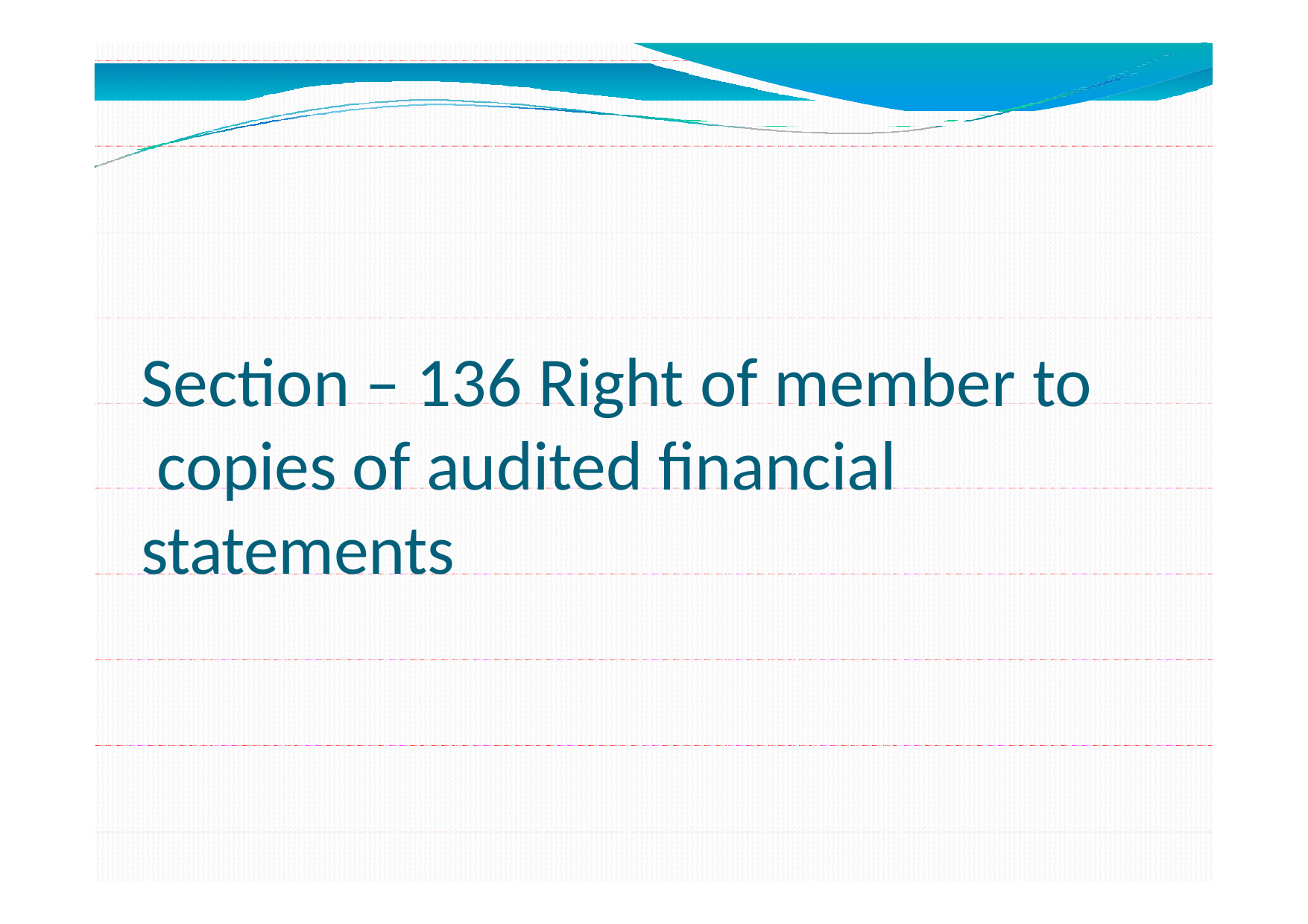

Section – 136 Right of member to  copies of audited financial  statements